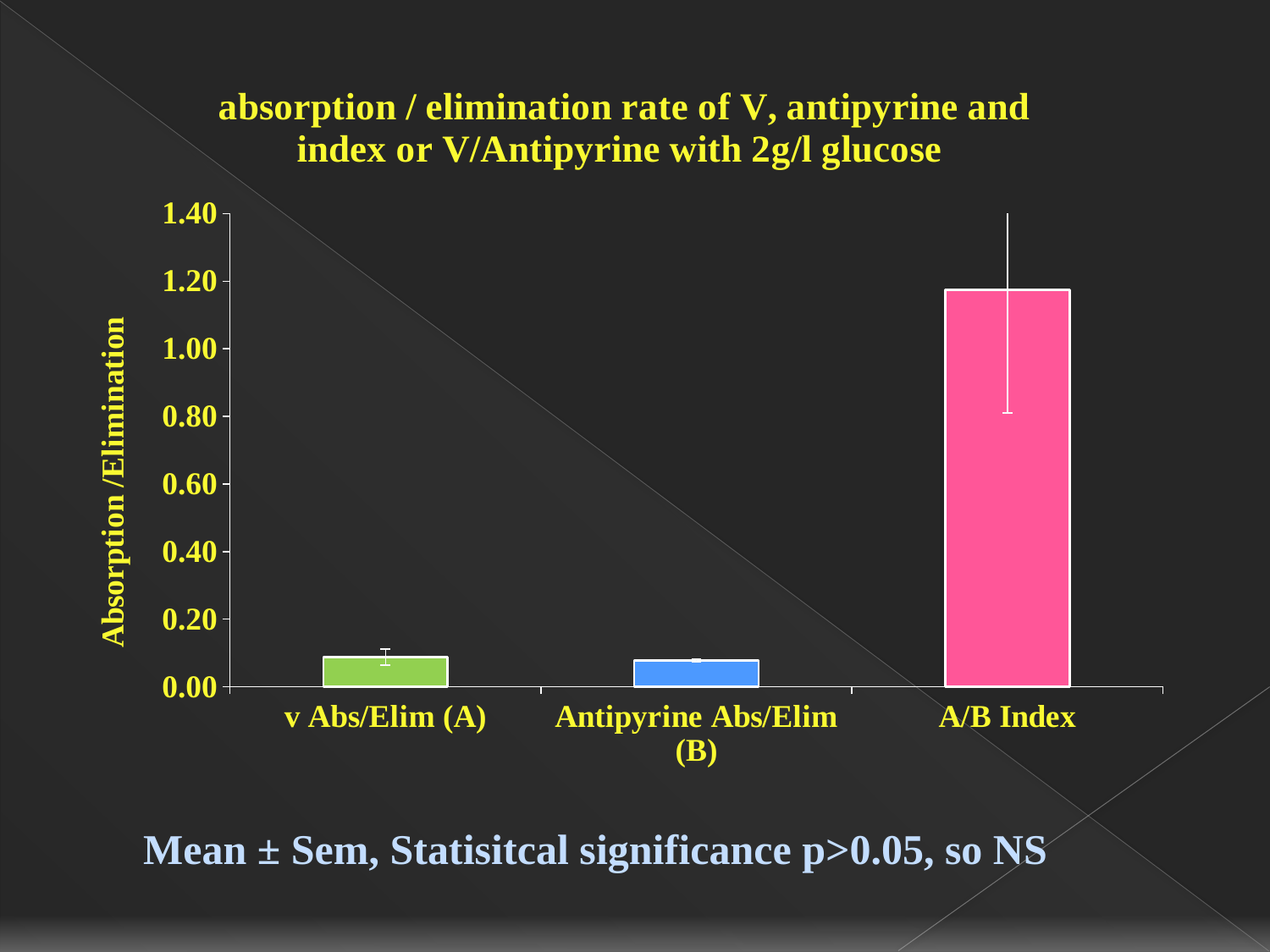

### Chart: absorption / elimination rate of V, antipyrine and index or V/Antipyrine with 2g/l glucose

| Category |  |
|---|---|
| v Abs/Elim (A) | 0.0875 |
| Antipyrine Abs/Elim (B) | 0.0781 |
| A/B Index | 1.1748 |
# Mean ± Sem, Statisitcal significance p>0.05, so NS